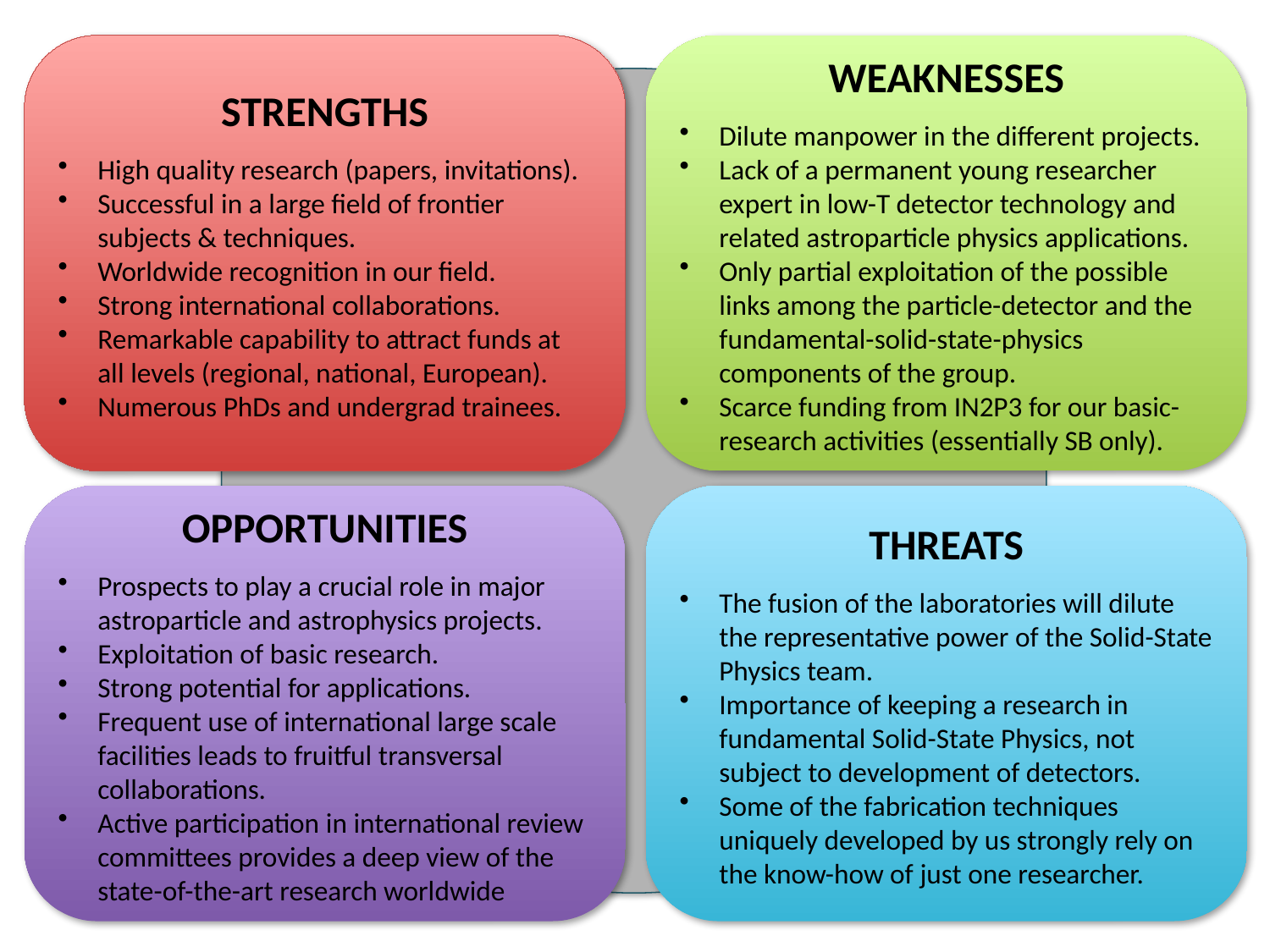

STRENGTHS

High quality research (papers, invitations).
Successful in a large field of frontier subjects & techniques.
Worldwide recognition in our field.
Strong international collaborations.
Remarkable capability to attract funds at all levels (regional, national, European).
Numerous PhDs and undergrad trainees.
WEAKNESSES

Dilute manpower in the different projects.
Lack of a permanent young researcher expert in low-T detector technology and related astroparticle physics applications.
Only partial exploitation of the possible links among the particle-detector and the fundamental-solid-state-physics components of the group.
Scarce funding from IN2P3 for our basic-research activities (essentially SB only).

OPPORTUNITIES

Prospects to play a crucial role in major astroparticle and astrophysics projects.
Exploitation of basic research.
Strong potential for applications.
Frequent use of international large scale facilities leads to fruitful transversal collaborations.
Active participation in international review committees provides a deep view of the state-of-the-art research worldwide
THREATS

The fusion of the laboratories will dilute the representative power of the Solid-State Physics team.
Importance of keeping a research in fundamental Solid-State Physics, not subject to development of detectors.
Some of the fabrication techniques uniquely developed by us strongly rely on the know-how of just one researcher.